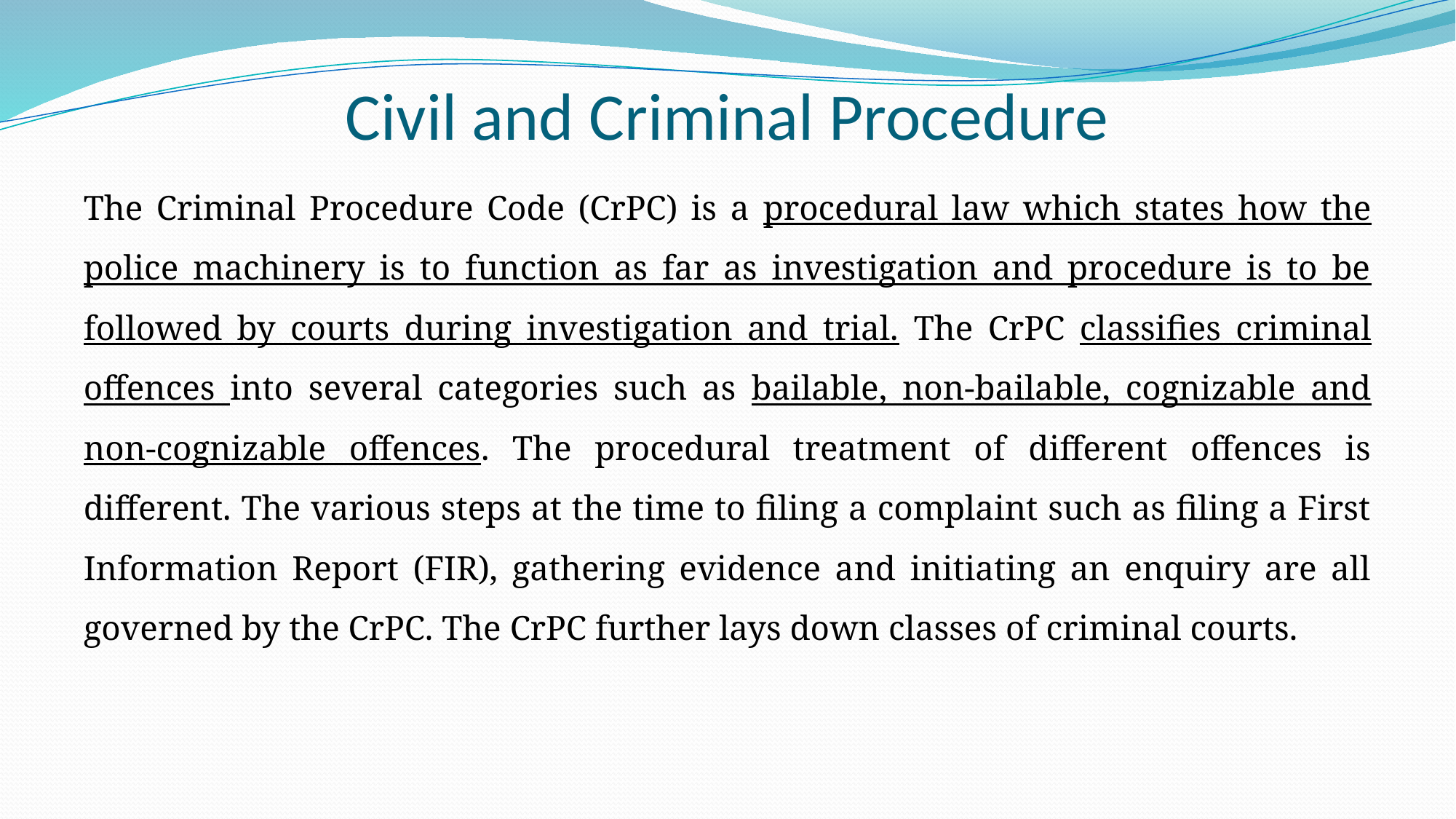

# Civil and Criminal Procedure
The Criminal Procedure Code (CrPC) is a procedural law which states how the police machinery is to function as far as investigation and procedure is to be followed by courts during investigation and trial. The CrPC classifies criminal offences into several categories such as bailable, non-bailable, cognizable and non-cognizable offences. The procedural treatment of different offences is different. The various steps at the time to filing a complaint such as filing a First Information Report (FIR), gathering evidence and initiating an enquiry are all governed by the CrPC. The CrPC further lays down classes of criminal courts.